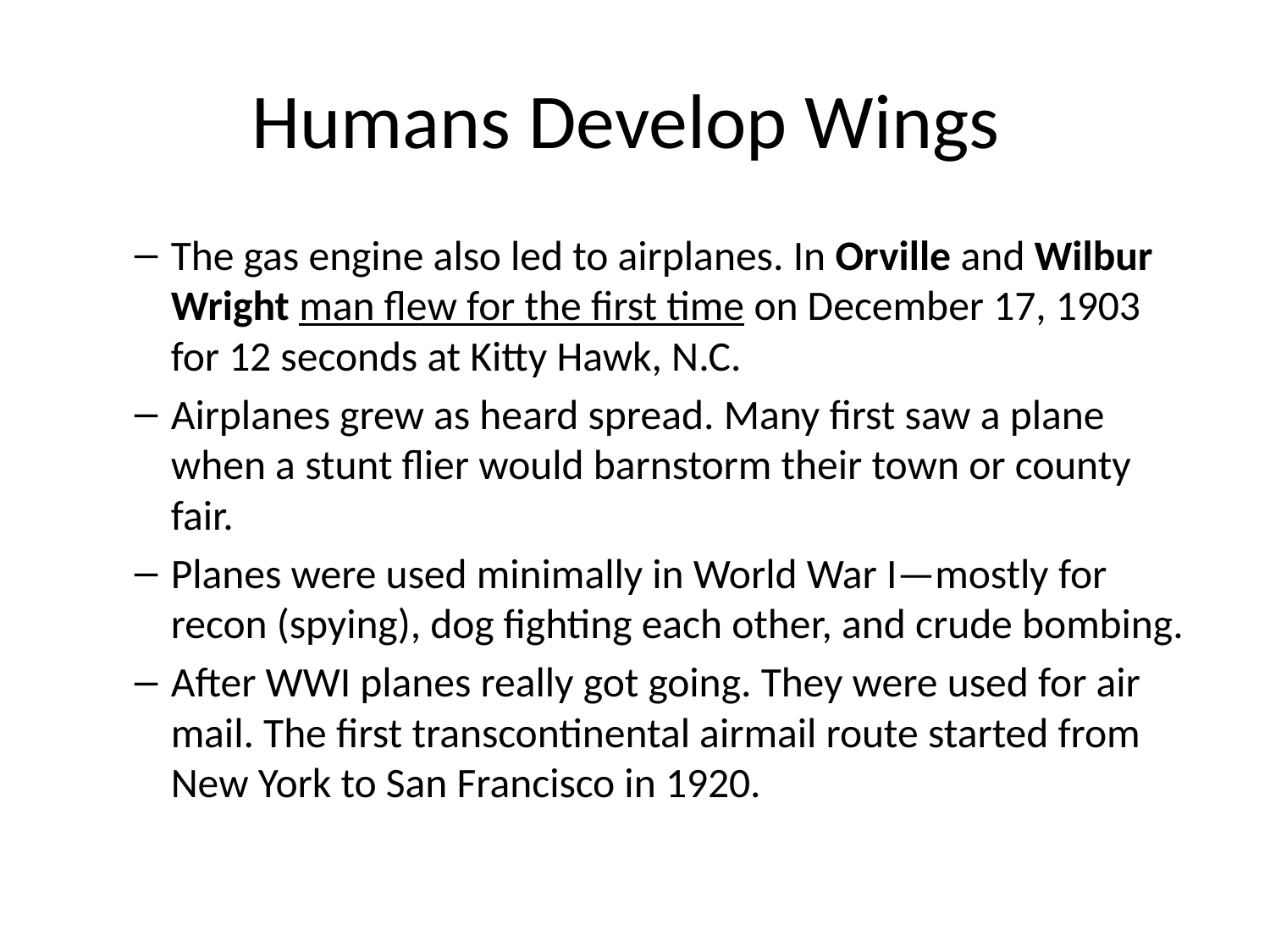

# Humans Develop Wings
The gas engine also led to airplanes. In Orville and Wilbur Wright man flew for the first time on December 17, 1903 for 12 seconds at Kitty Hawk, N.C.
Airplanes grew as heard spread. Many first saw a plane when a stunt flier would barnstorm their town or county fair.
Planes were used minimally in World War I—mostly for recon (spying), dog fighting each other, and crude bombing.
After WWI planes really got going. They were used for air mail. The first transcontinental airmail route started from New York to San Francisco in 1920.